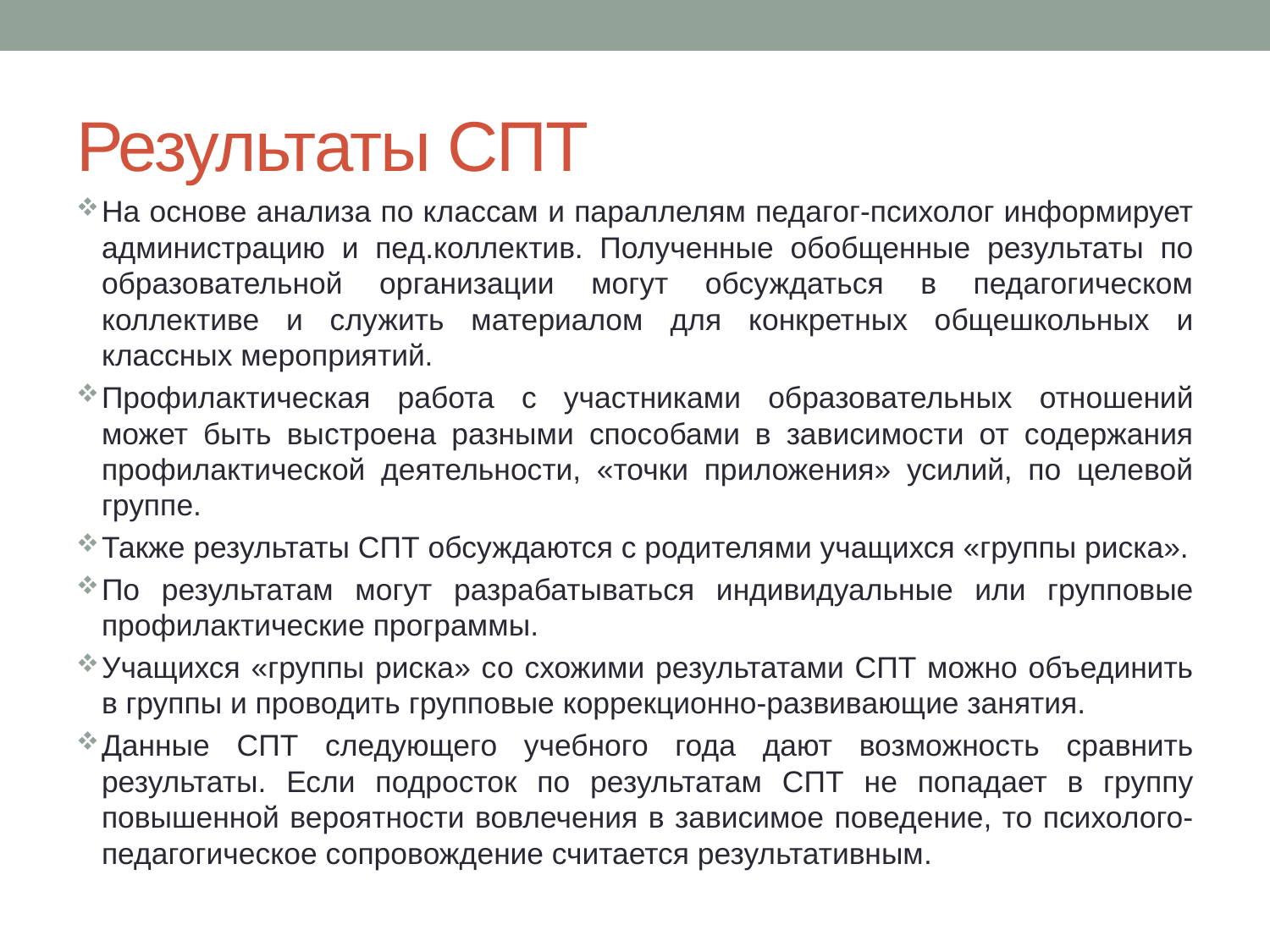

# Результаты СПТ
На основе анализа по классам и параллелям педагог-психолог информирует администрацию и пед.коллектив. Полученные обобщенные результаты по образовательной организации могут обсуждаться в педагогическом коллективе и служить материалом для конкретных общешкольных и классных мероприятий.
Профилактическая работа с участниками образовательных отношений может быть выстроена разными способами в зависимости от содержания профилактической деятельности, «точки приложения» усилий, по целевой группе.
Также результаты СПТ обсуждаются с родителями учащихся «группы риска».
По результатам могут разрабатываться индивидуальные или групповые профилактические программы.
Учащихся «группы риска» со схожими результатами СПТ можно объединить в группы и проводить групповые коррекционно-развивающие занятия.
Данные СПТ следующего учебного года дают возможность сравнить результаты. Если подросток по результатам СПТ не попадает в группу повышенной вероятности вовлечения в зависимое поведение, то психолого-педагогическое сопровождение считается результативным.